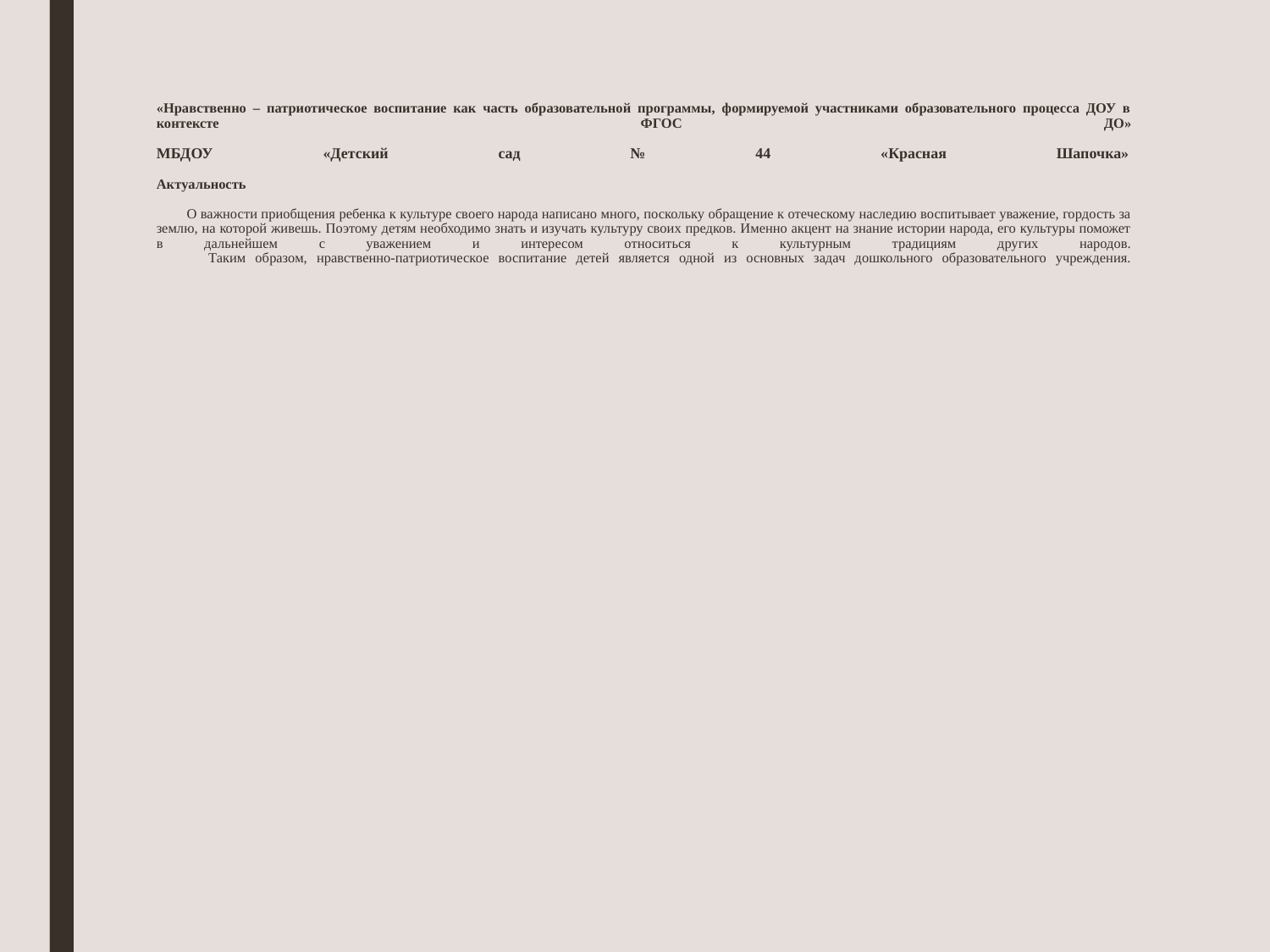

# «Нравственно – патриотическое воспитание как часть образовательной программы, формируемой участниками образовательного процесса ДОУ в контексте ФГОС ДО» МБДОУ «Детский сад № 44 «Красная Шапочка» Актуальность   О важности приобщения ребенка к культуре своего народа написано много, поскольку обращение к отеческому наследию воспитывает уважение, гордость за землю, на которой живешь. Поэтому детям необходимо знать и изучать культуру своих предков. Именно акцент на знание истории народа, его культуры поможет в дальнейшем с уважением и интересом относиться к культурным традициям других народов.         Таким образом, нравственно-патриотическое воспитание детей является одной из основных задач дошкольного образовательного учреждения.